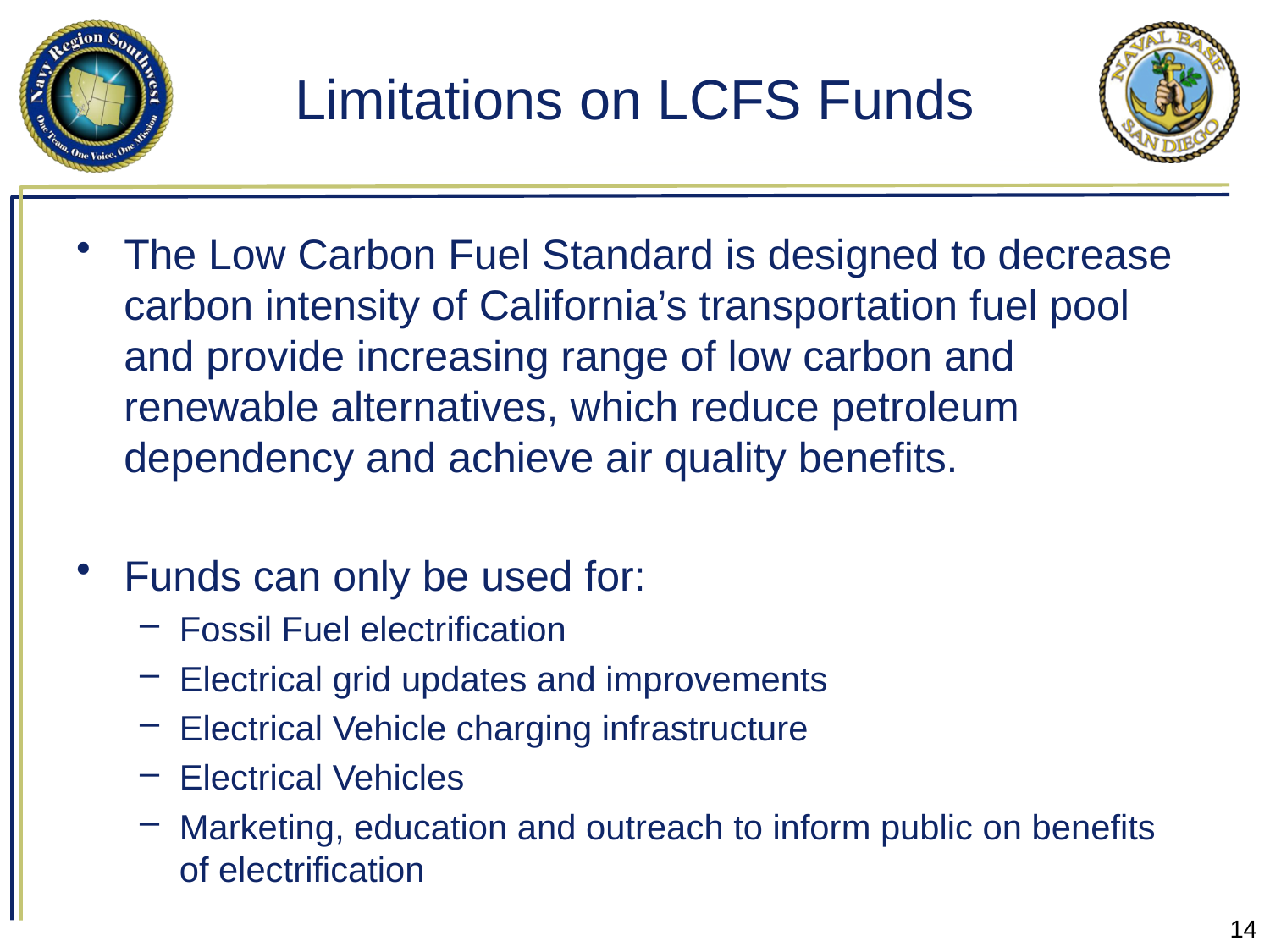

# Limitations on LCFS Funds
The Low Carbon Fuel Standard is designed to decrease carbon intensity of California’s transportation fuel pool and provide increasing range of low carbon and renewable alternatives, which reduce petroleum dependency and achieve air quality benefits.

Funds can only be used for:
Fossil Fuel electrification
Electrical grid updates and improvements
Electrical Vehicle charging infrastructure
Electrical Vehicles
Marketing, education and outreach to inform public on benefits of electrification
14